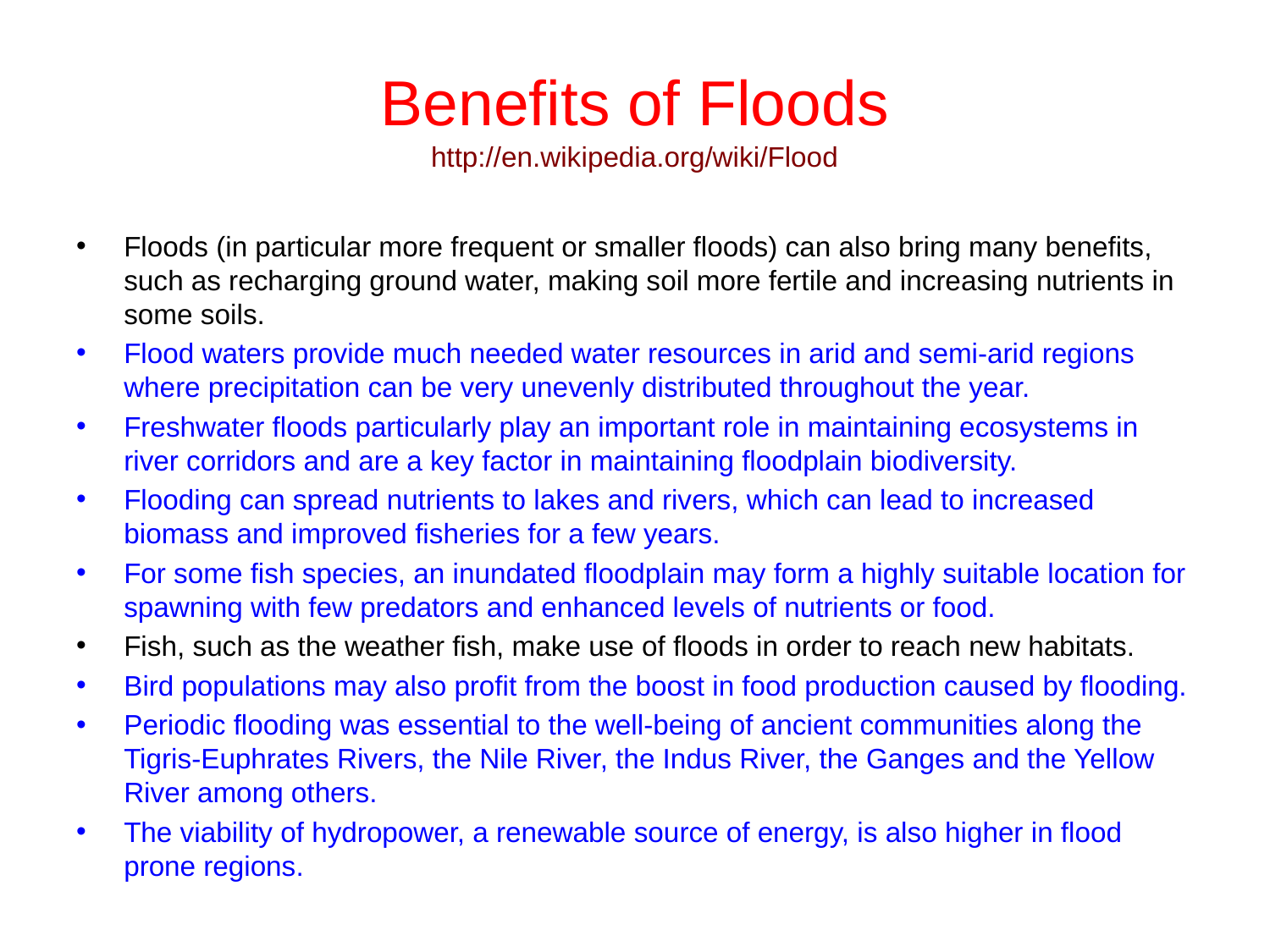

# Benefits of Floods http://en.wikipedia.org/wiki/Flood
Floods (in particular more frequent or smaller floods) can also bring many benefits, such as recharging ground water, making soil more fertile and increasing nutrients in some soils.
Flood waters provide much needed water resources in arid and semi-arid regions where precipitation can be very unevenly distributed throughout the year.
Freshwater floods particularly play an important role in maintaining ecosystems in river corridors and are a key factor in maintaining floodplain biodiversity.
Flooding can spread nutrients to lakes and rivers, which can lead to increased biomass and improved fisheries for a few years.
For some fish species, an inundated floodplain may form a highly suitable location for spawning with few predators and enhanced levels of nutrients or food.
Fish, such as the weather fish, make use of floods in order to reach new habitats.
Bird populations may also profit from the boost in food production caused by flooding.
Periodic flooding was essential to the well-being of ancient communities along the Tigris-Euphrates Rivers, the Nile River, the Indus River, the Ganges and the Yellow River among others.
The viability of hydropower, a renewable source of energy, is also higher in flood prone regions.